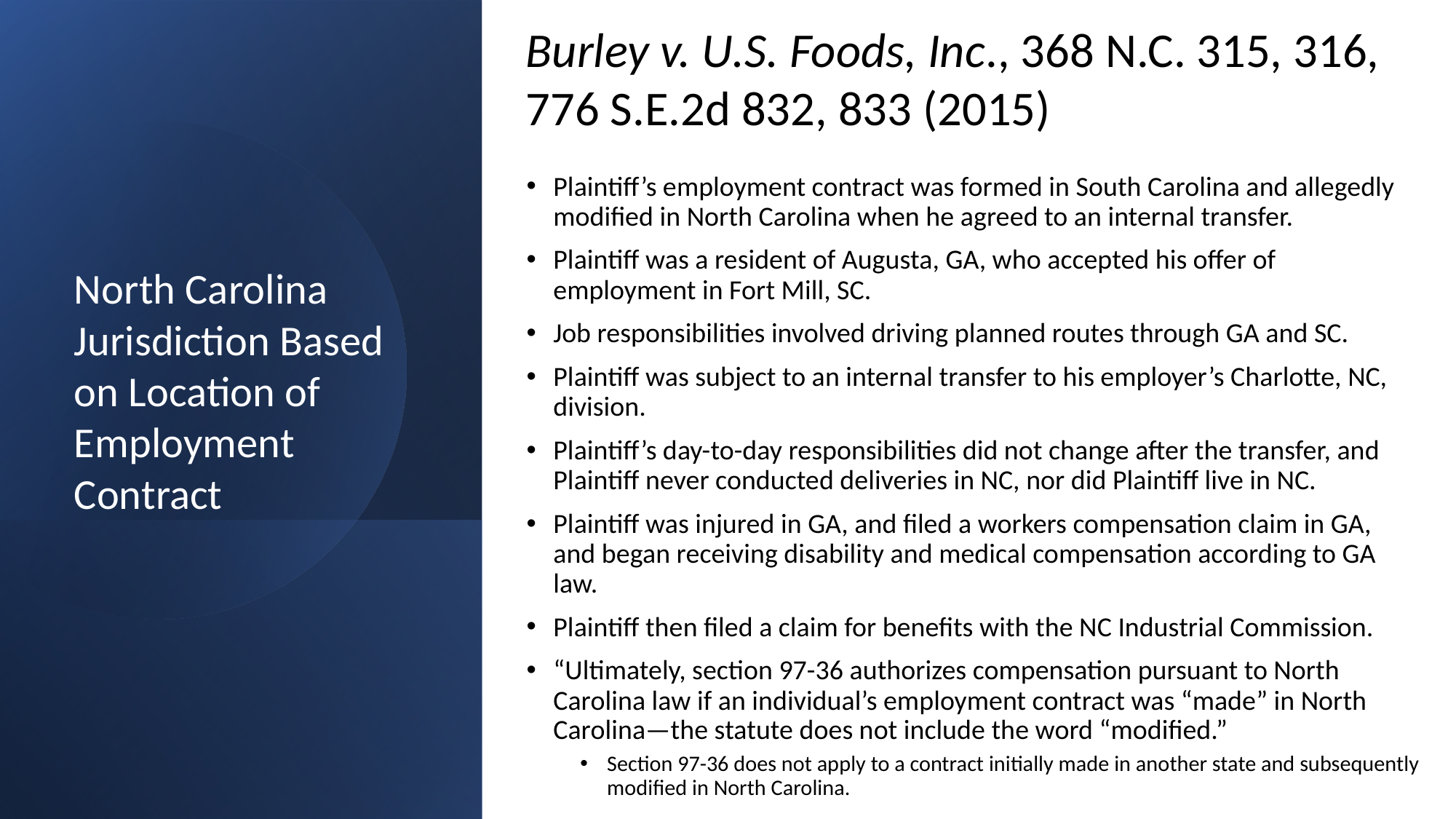

Burley v. U.S. Foods, Inc., 368 N.C. 315, 316, 776 S.E.2d 832, 833 (2015)

Plaintiff’s employment contract was formed in South Carolina and allegedly modified in North Carolina when he agreed to an internal transfer.
Plaintiff was a resident of Augusta, GA, who accepted his offer of employment in Fort Mill, SC.
Job responsibilities involved driving planned routes through GA and SC.
Plaintiff was subject to an internal transfer to his employer’s Charlotte, NC, division.
Plaintiff’s day-to-day responsibilities did not change after the transfer, and Plaintiff never conducted deliveries in NC, nor did Plaintiff live in NC.
Plaintiff was injured in GA, and filed a workers compensation claim in GA, and began receiving disability and medical compensation according to GA law.
Plaintiff then filed a claim for benefits with the NC Industrial Commission.
“Ultimately, section 97-36 authorizes compensation pursuant to North Carolina law if an individual’s employment contract was “made” in North Carolina—the statute does not include the word “modified.”
Section 97-36 does not apply to a contract initially made in another state and subsequently modified in North Carolina.

# North Carolina Jurisdiction Based on Location of Employment Contract